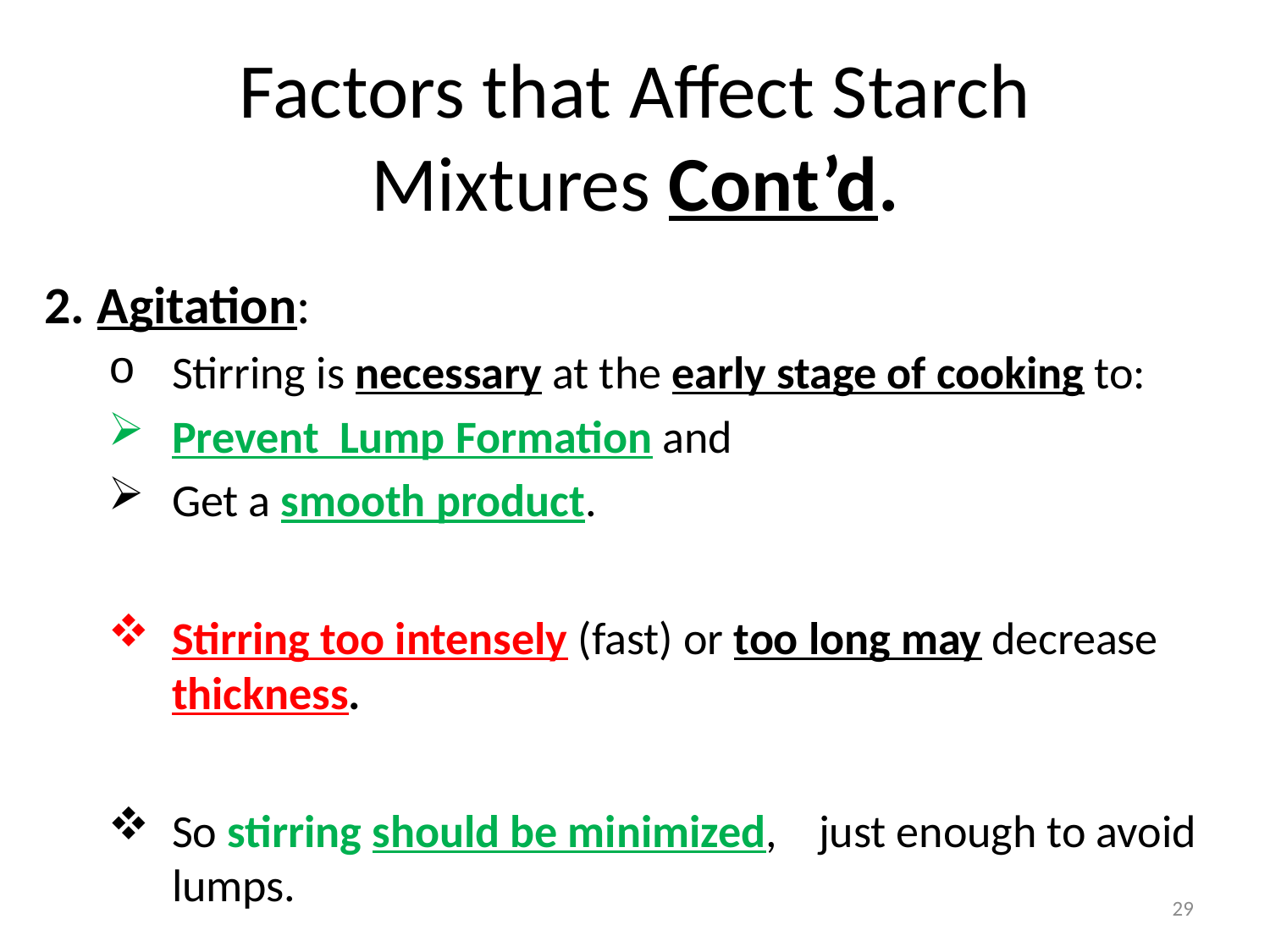

# Factors that Affect Starch Mixtures Cont’d.
2. Agitation:
Stirring is necessary at the early stage of cooking to:
Prevent  Lump Formation and
Get a smooth product.

Stirring too intensely (fast) or too long may decrease thickness.

So stirring should be minimized,    just enough to avoid lumps.

29